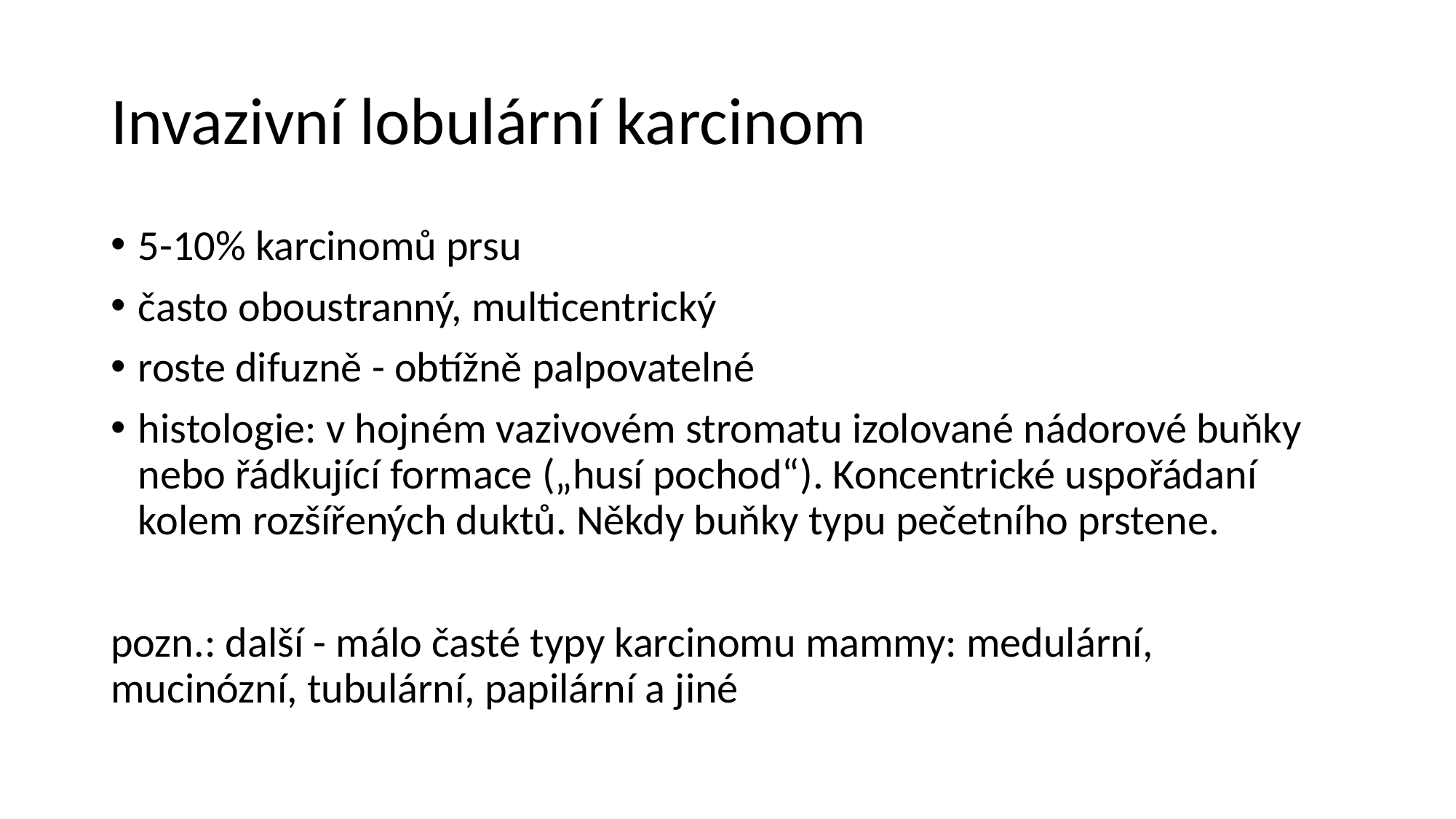

# Invazivní lobulární karcinom
5-10% karcinomů prsu
často oboustranný, multicentrický
roste difuzně - obtížně palpovatelné
histologie: v hojném vazivovém stromatu izolované nádorové buňky nebo řádkující formace („husí pochod“). Koncentrické uspořádaní kolem rozšířených duktů. Někdy buňky typu pečetního prstene.

pozn.: další - málo časté typy karcinomu mammy: medulární, mucinózní, tubulární, papilární a jiné